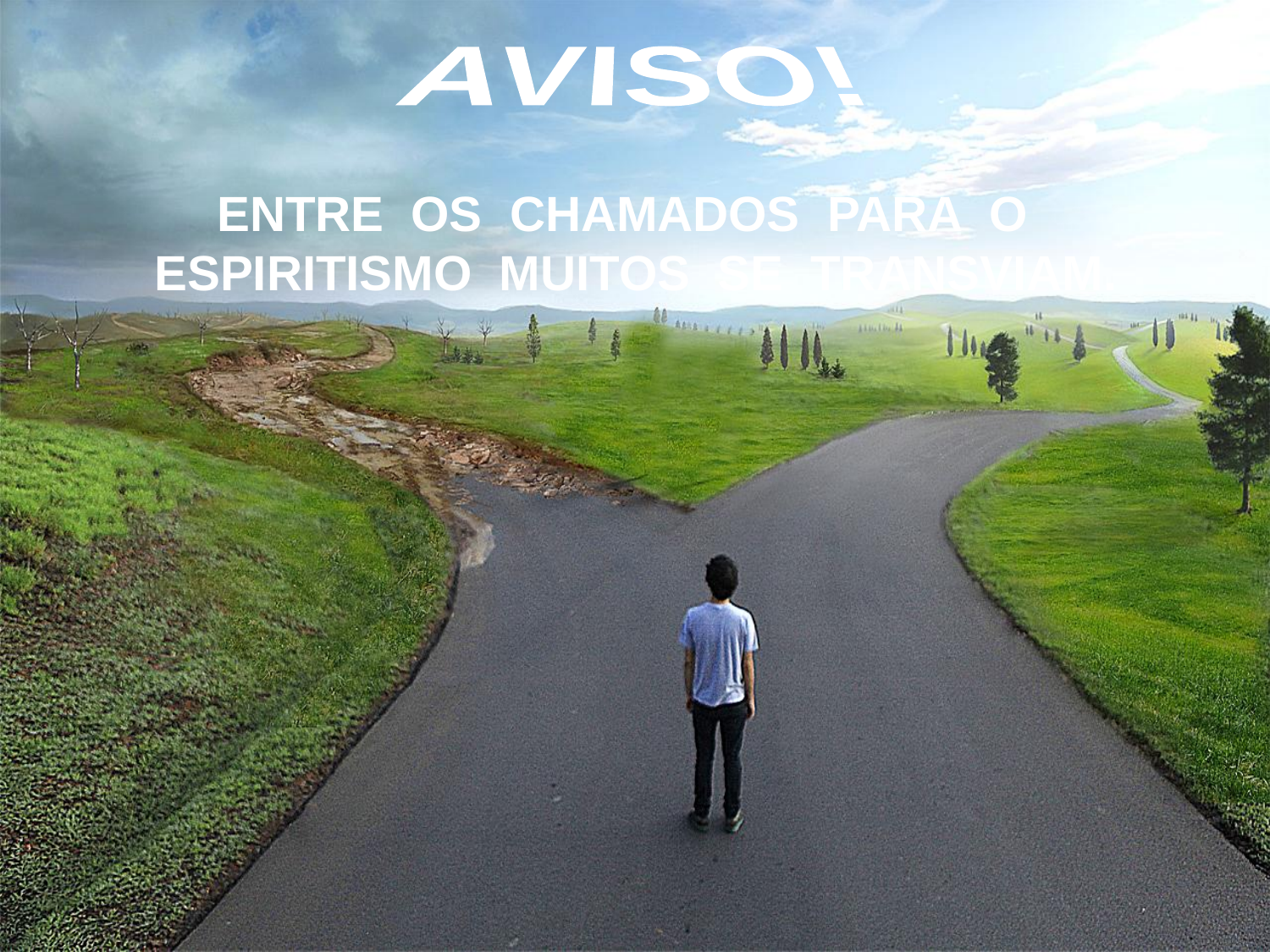

AVISO!
ENTRE  OS  CHAMADOS  PARA  O
ESPIRITISMO  MUITOS  SE  TRANSVIAM.